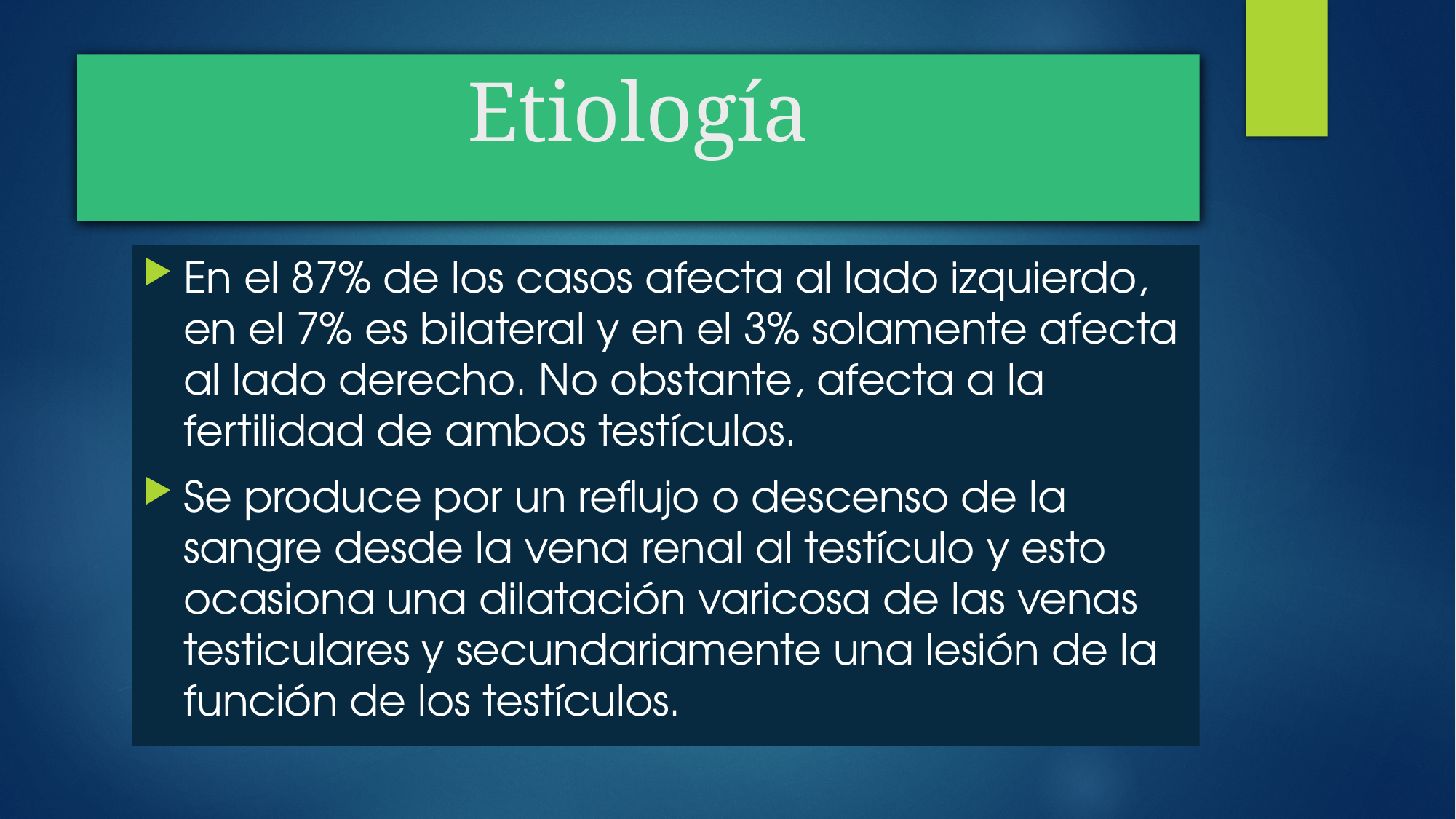

# Etiología
En el 87% de los casos afecta al lado izquierdo, en el 7% es bilateral y en el 3% solamente afecta al lado derecho. No obstante, afecta a la fertilidad de ambos testículos.
Se produce por un reflujo o descenso de la sangre desde la vena renal al testículo y esto ocasiona una dilatación varicosa de las venas testiculares y secundariamente una lesión de la función de los testículos.